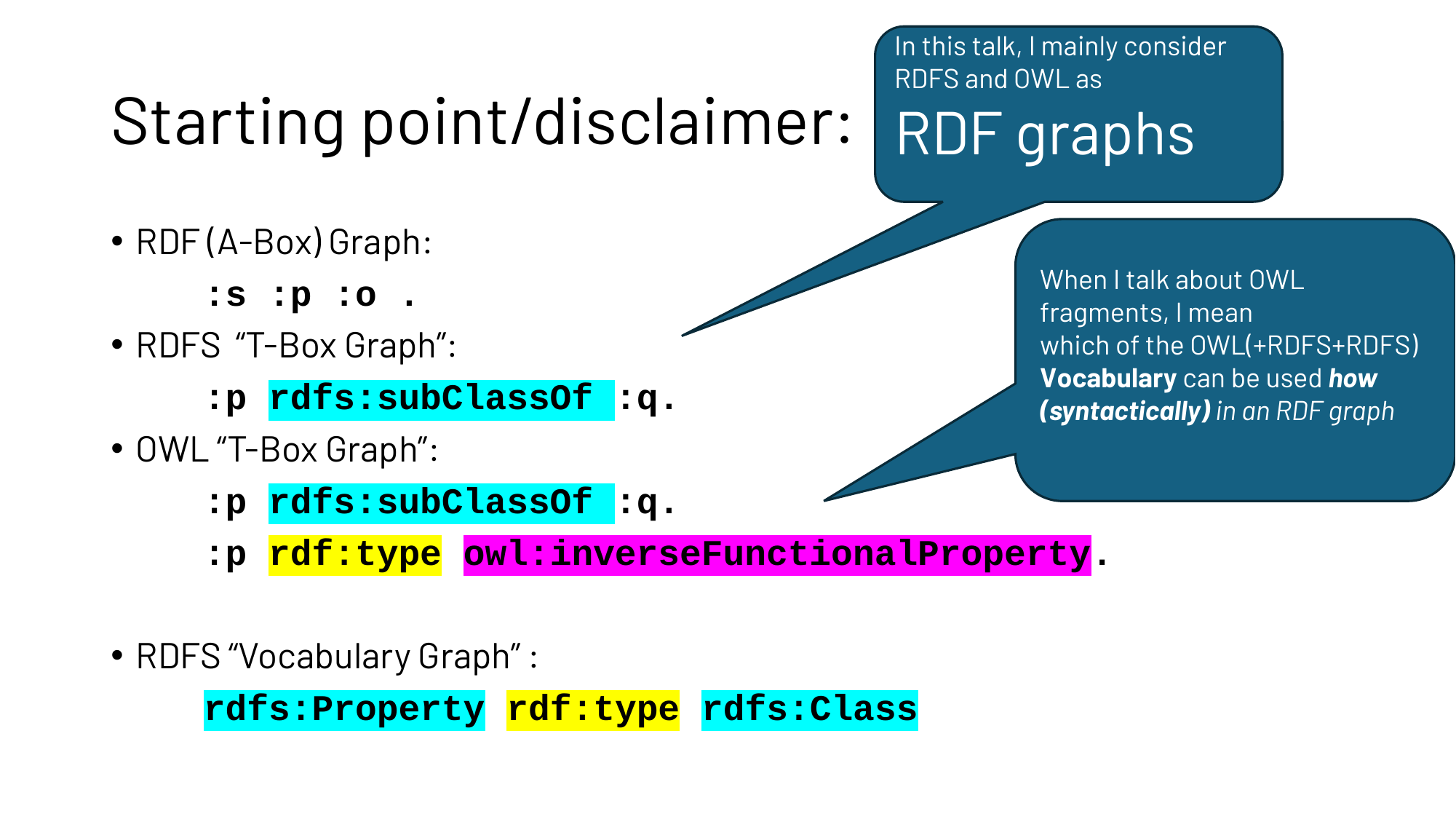

In this talk, I mainly consider RDFS and OWL as
RDF graphs

# Starting point/disclaimer:
RDF (A-Box) Graph:
	:s :p :o .
RDFS  “T-Box Graph”:
	:p rdfs:subClassOf :q.
OWL “T-Box Graph”:
	:p rdfs:subClassOf :q.
	:p rdf:type owl:inverseFunctionalProperty.

RDFS “Vocabulary Graph” :
	rdfs:Property rdf:type rdfs:Class

When I talk about OWL fragments, I mean
which of the OWL(+RDFS+RDFS)
Vocabulary can be used how (syntactically) in an RDF graph